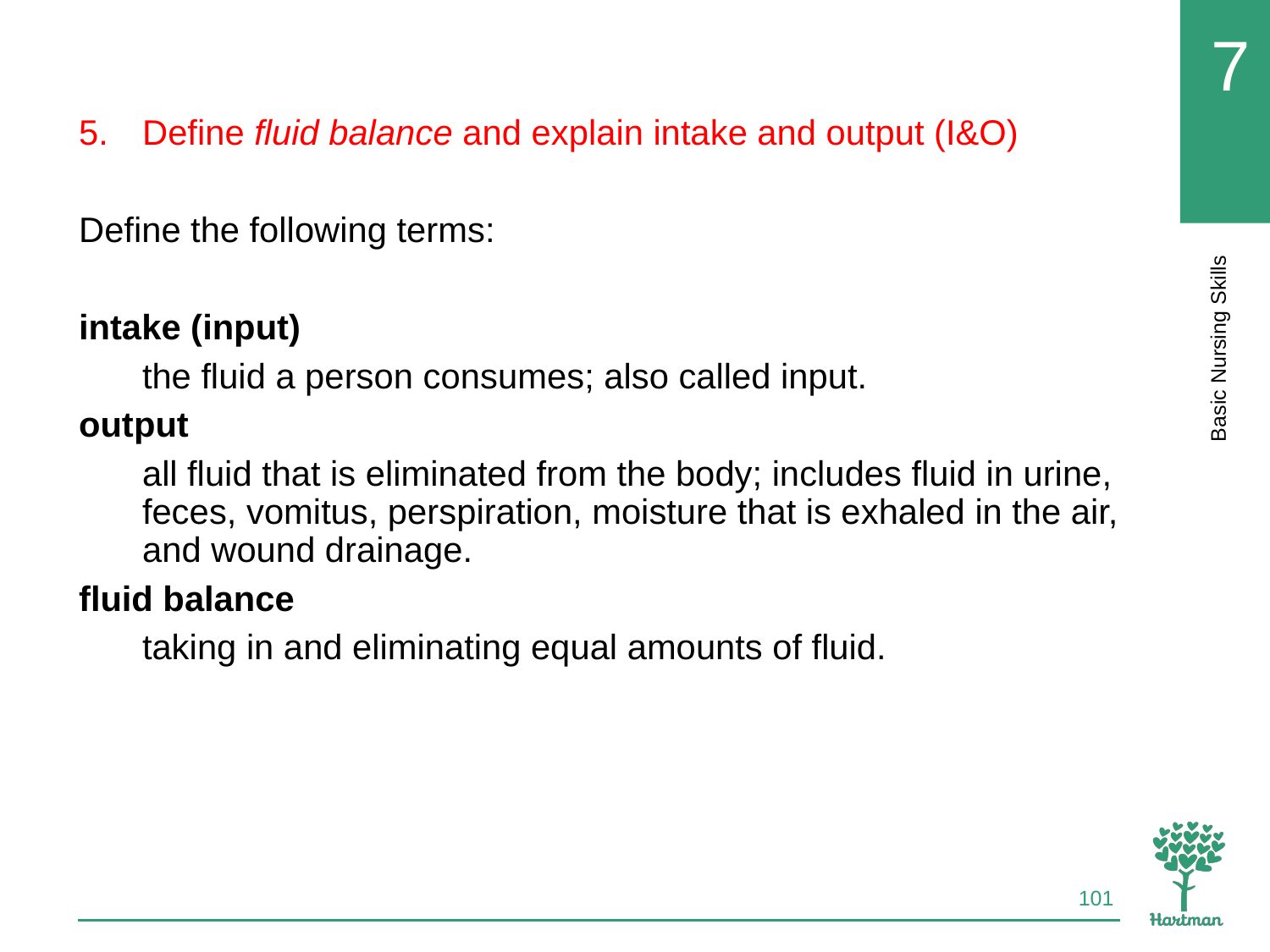

# LO5, key terms 1
Define fluid balance and explain intake and output (I&O)

Define the following terms:

intake (input)
the fluid a person consumes; also called input.
output
all fluid that is eliminated from the body; includes fluid in urine, feces, vomitus, perspiration, moisture that is exhaled in the air, and wound drainage.
fluid balance
taking in and eliminating equal amounts of fluid.

101